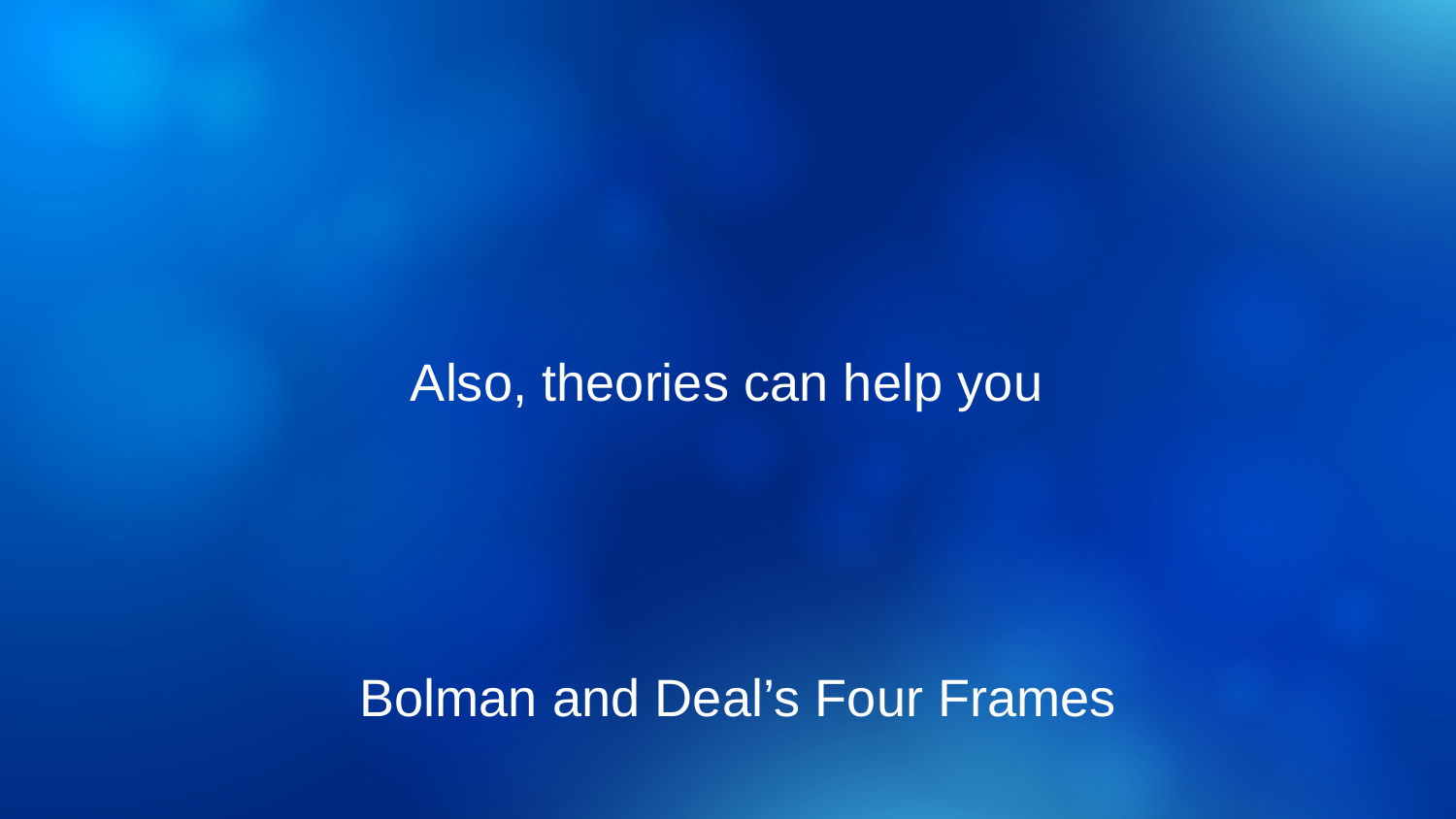

Also, theories can help you
Bolman and Deal’s Four Frames